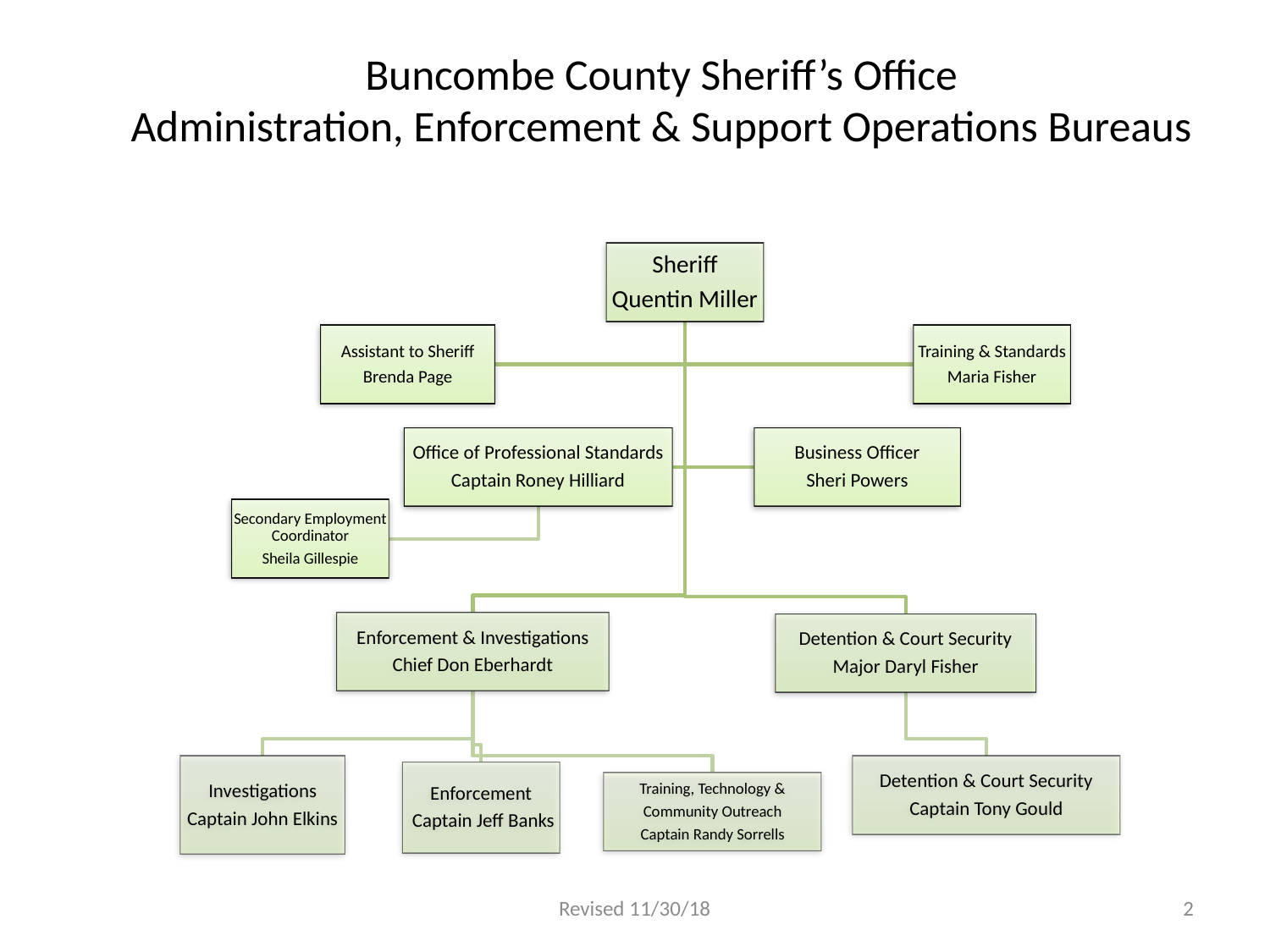

Buncombe County Sheriff’s Office
Administration, Enforcement & Support Operations Bureaus
Sheriff
Quentin Miller
Enforcement & Investigations
Chief Don Eberhardt
Investigations
Captain John Elkins
Training, Technology &
Community Outreach
Captain Randy Sorrells
Enforcement
 Captain Jeff Banks
Detention & Court Security
Major Daryl Fisher
Detention & Court Security
Captain Tony Gould
Assistant to Sheriff
Brenda Page
Office of Professional Standards
Captain Roney Hilliard
Secondary Employment Coordinator
Sheila Gillespie
Business Officer
Sheri Powers
Training & Standards
Maria Fisher
Revised 11/30/18
2